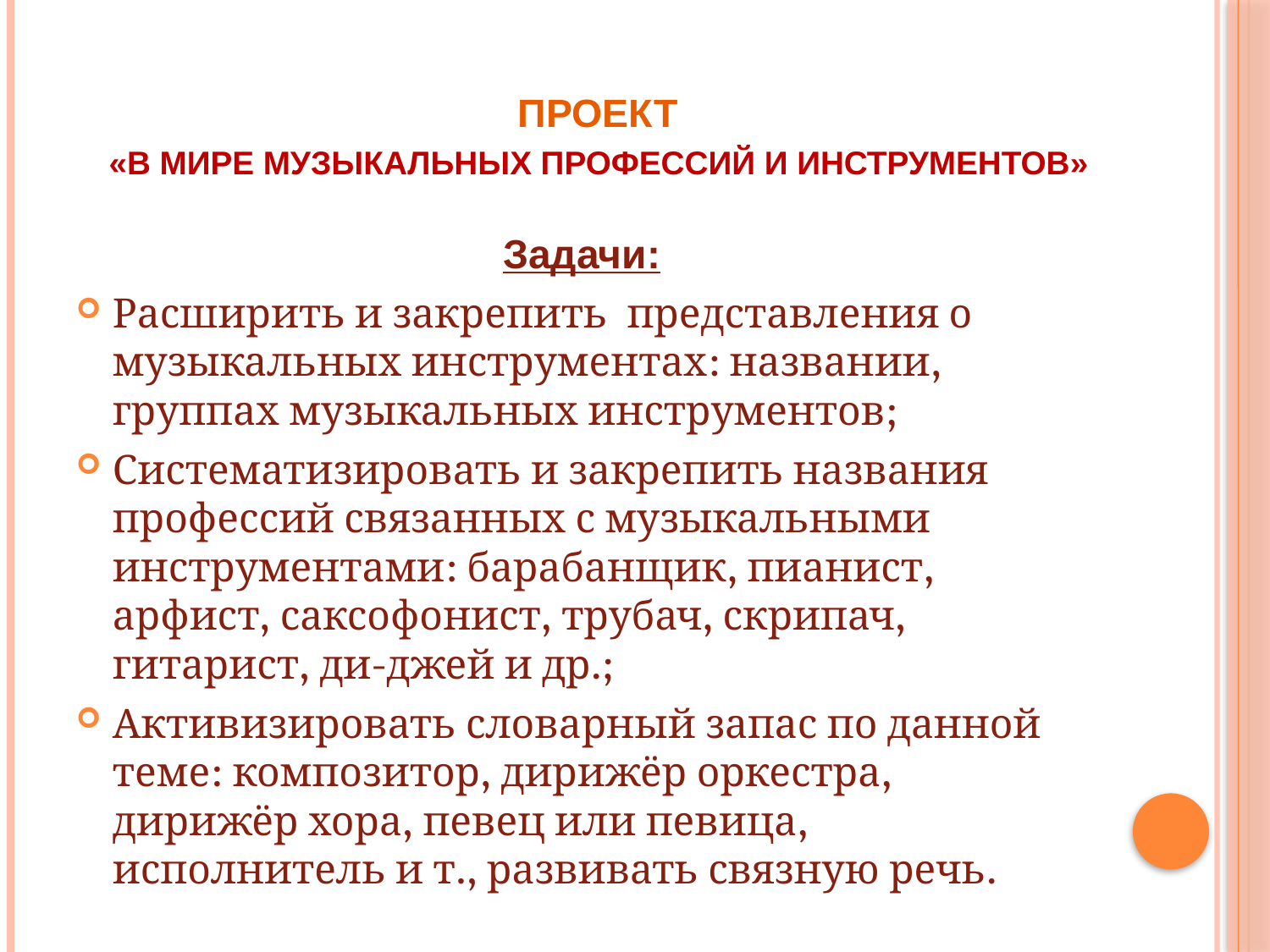

# Проект «В мире музыкальных профессий и инструментов»
Задачи:
Расширить и закрепить  представления о музыкальных инструментах: названии, группах музыкальных инструментов;
Систематизировать и закрепить названия профессий связанных с музыкальными инструментами: барабанщик, пианист, арфист, саксофонист, трубач, скрипач, гитарист, ди-джей и др.;
Активизировать словарный запас по данной теме: композитор, дирижёр оркестра, дирижёр хора, певец или певица, исполнитель и т., развивать связную речь.